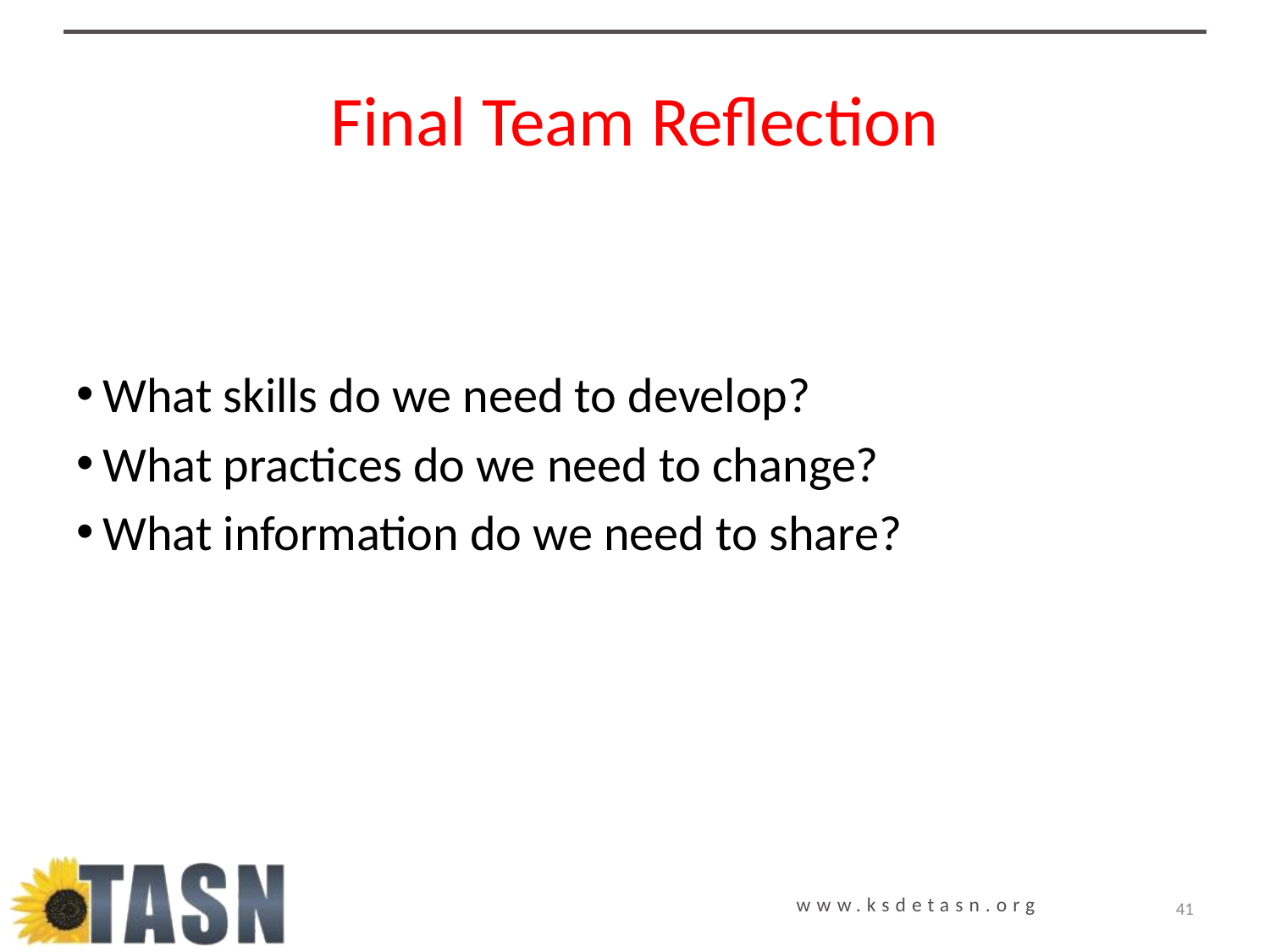

# Final Team Reflection
What skills do we need to develop?
What practices do we need to change?
What information do we need to share?
41